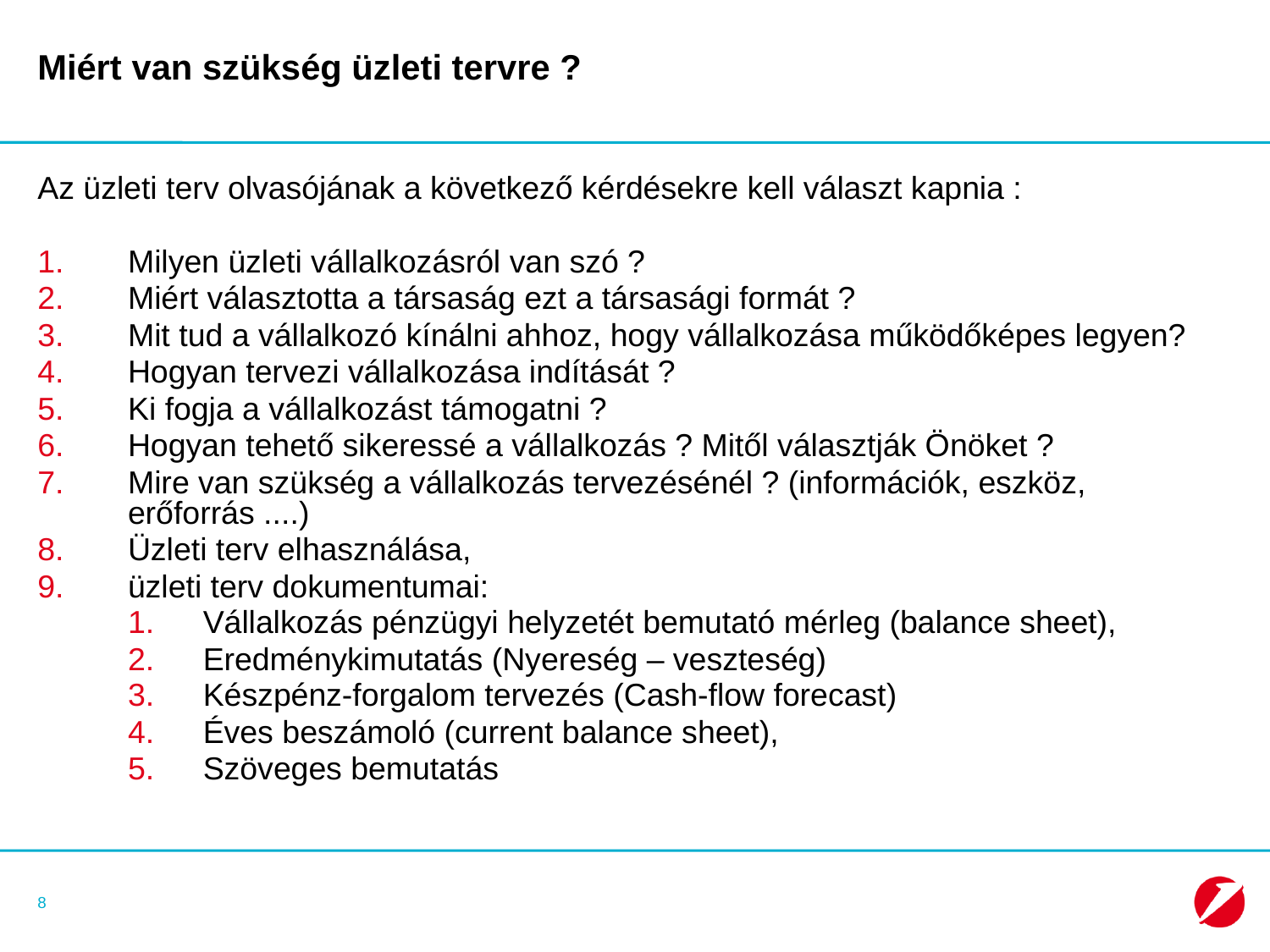

# Miért van szükség üzleti tervre ?
Az üzleti terv olvasójának a következő kérdésekre kell választ kapnia :

Milyen üzleti vállalkozásról van szó ?
Miért választotta a társaság ezt a társasági formát ?
Mit tud a vállalkozó kínálni ahhoz, hogy vállalkozása működőképes legyen?
Hogyan tervezi vállalkozása indítását ?
Ki fogja a vállalkozást támogatni ?
Hogyan tehető sikeressé a vállalkozás ? Mitől választják Önöket ?
Mire van szükség a vállalkozás tervezésénél ? (információk, eszköz, erőforrás ....)
Üzleti terv elhasználása,
üzleti terv dokumentumai:
Vállalkozás pénzügyi helyzetét bemutató mérleg (balance sheet),
Eredménykimutatás (Nyereség – veszteség)
Készpénz-forgalom tervezés (Cash-flow forecast)
Éves beszámoló (current balance sheet),
Szöveges bemutatás

8